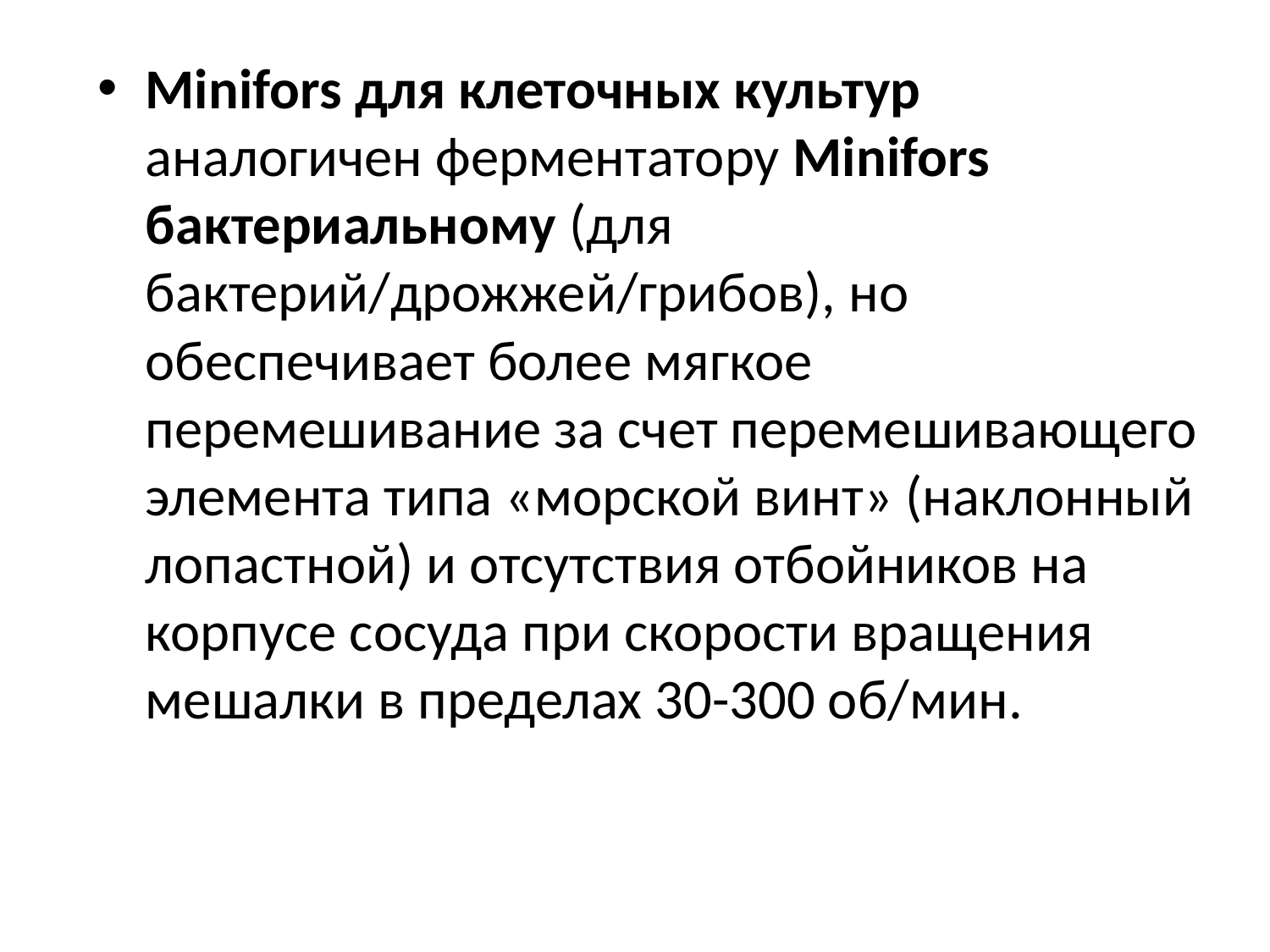

Minifors для клеточных культур аналогичен ферментатору Minifors бактериальному (для бактерий/дрожжей/грибов), но обеспечивает более мягкое перемешивание за счет перемешивающего элемента типа «морской винт» (наклонный лопастной) и отсутствия отбойников на корпусе сосуда при скорости вращения мешалки в пределах 30-300 об/мин.